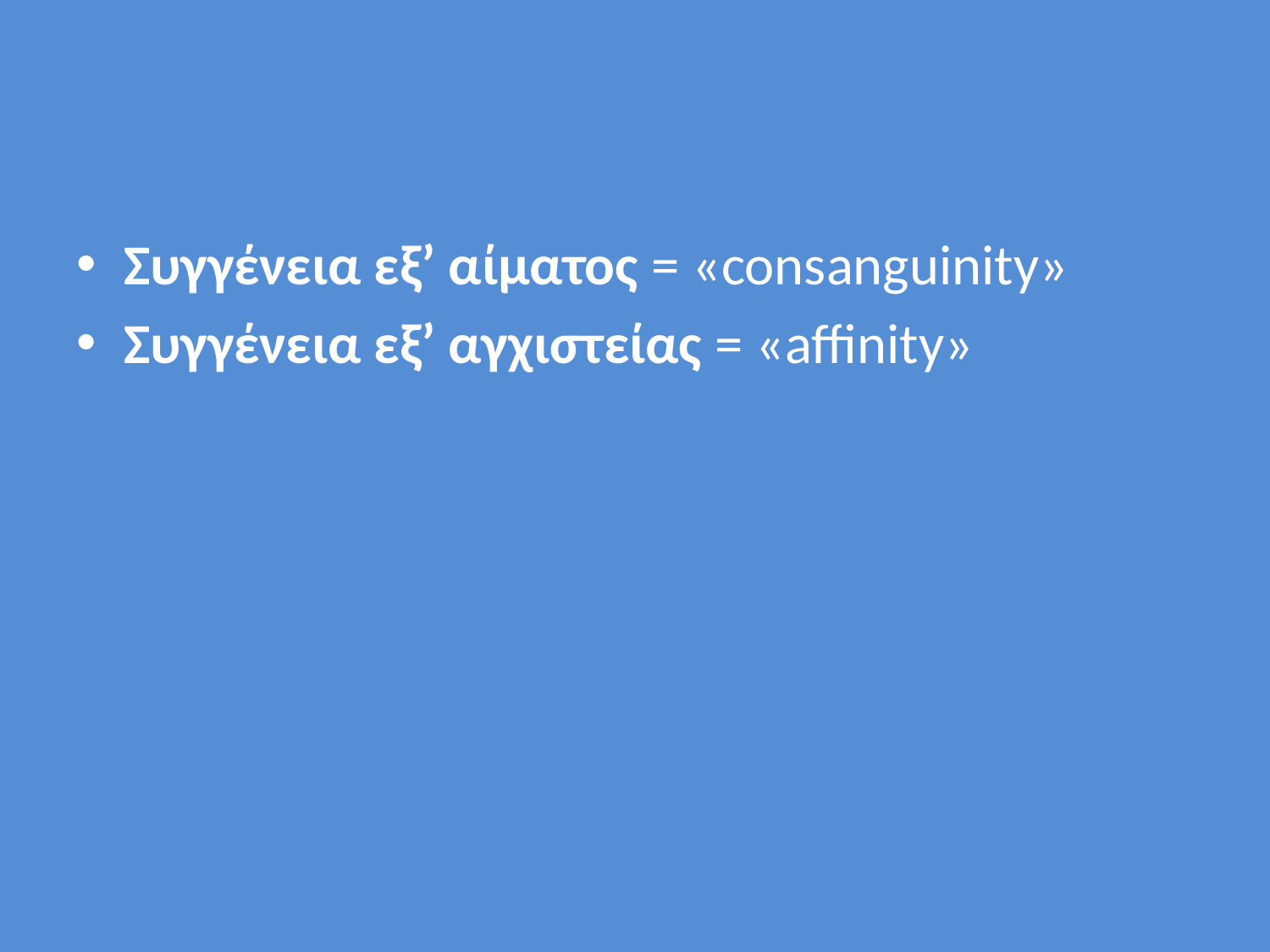

#
Συγγένεια εξ’ αίματος = «consanguinity»
Συγγένεια εξ’ αγχιστείας = «affinity»